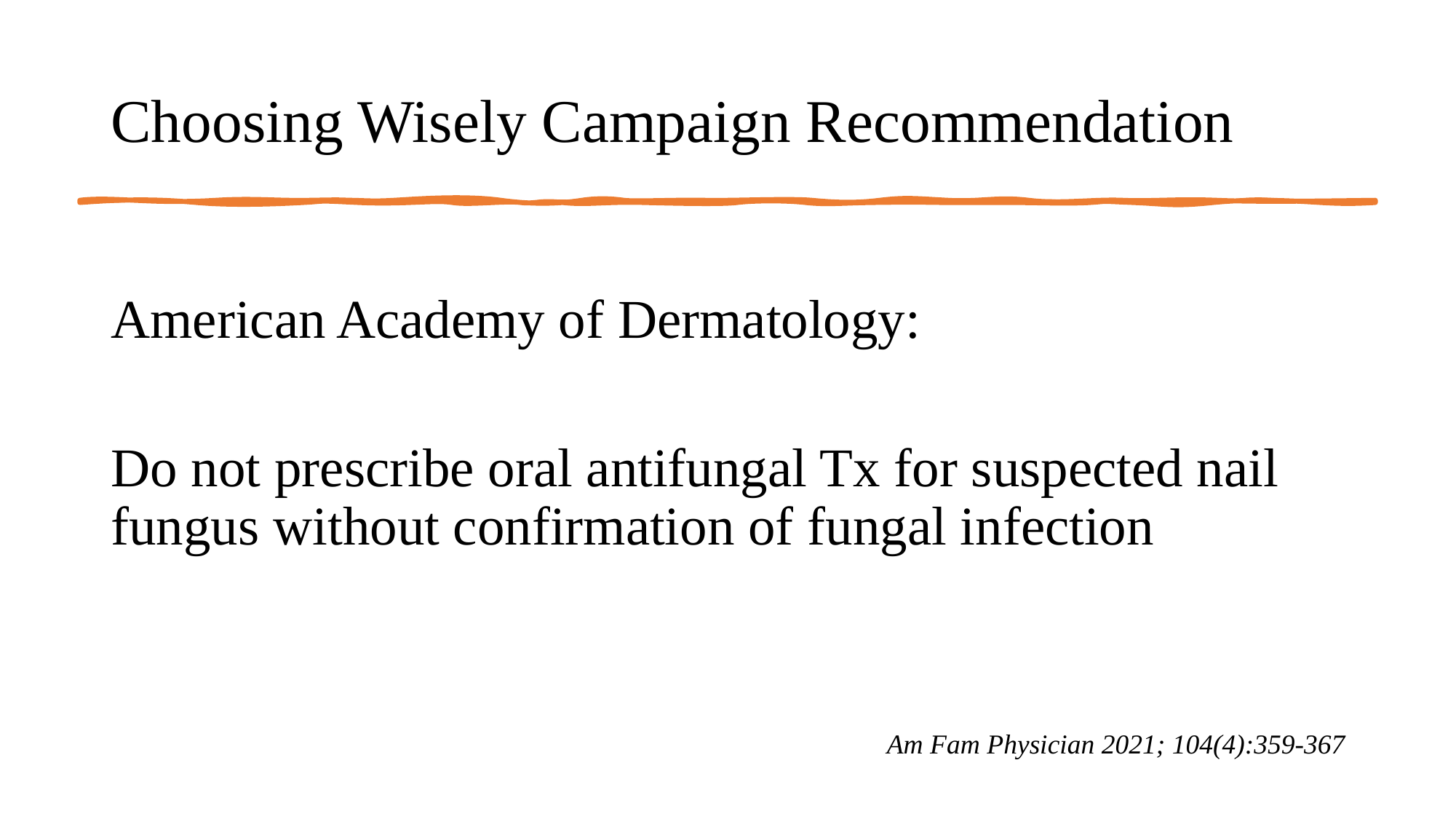

# Choosing Wisely Campaign Recommendation

American Academy of Dermatology:

Do not prescribe oral antifungal Tx for suspected nail fungus without confirmation of fungal infection

Am Fam Physician 2021; 104(4):359-367